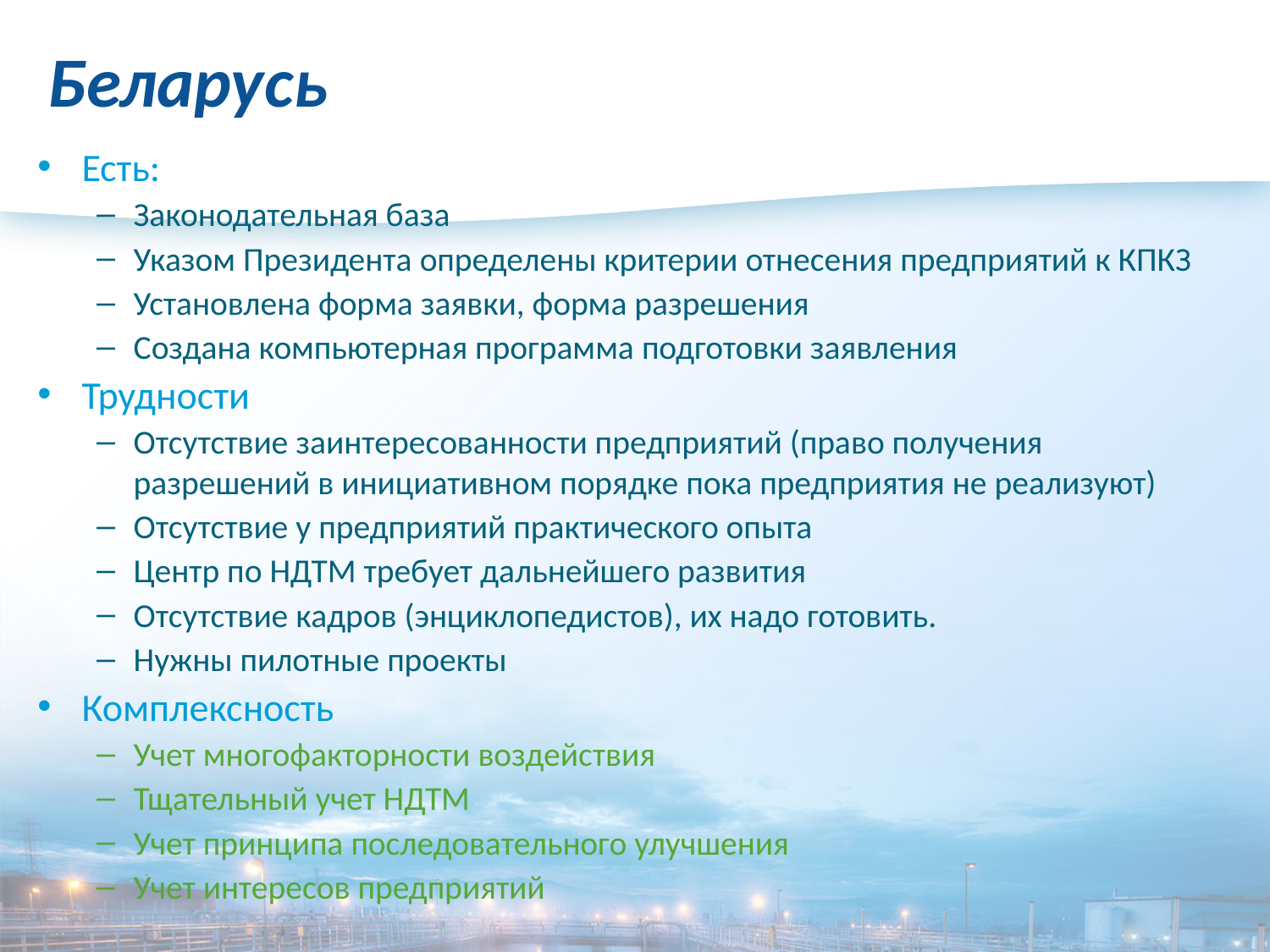

# Беларусь
Есть:
Законодательная база
Указом Президента определены критерии отнесения предприятий к КПКЗ
Установлена форма заявки, форма разрешения
Создана компьютерная программа подготовки заявления
Трудности
Отсутствие заинтересованности предприятий (право получения разрешений в инициативном порядке пока предприятия не реализуют)
Отсутствие у предприятий практического опыта
Центр по НДТМ требует дальнейшего развития
Отсутствие кадров (энциклопедистов), их надо готовить.
Нужны пилотные проекты
Комплексность
Учет многофакторности воздействия
Тщательный учет НДТМ
Учет принципа последовательного улучшения
Учет интересов предприятий